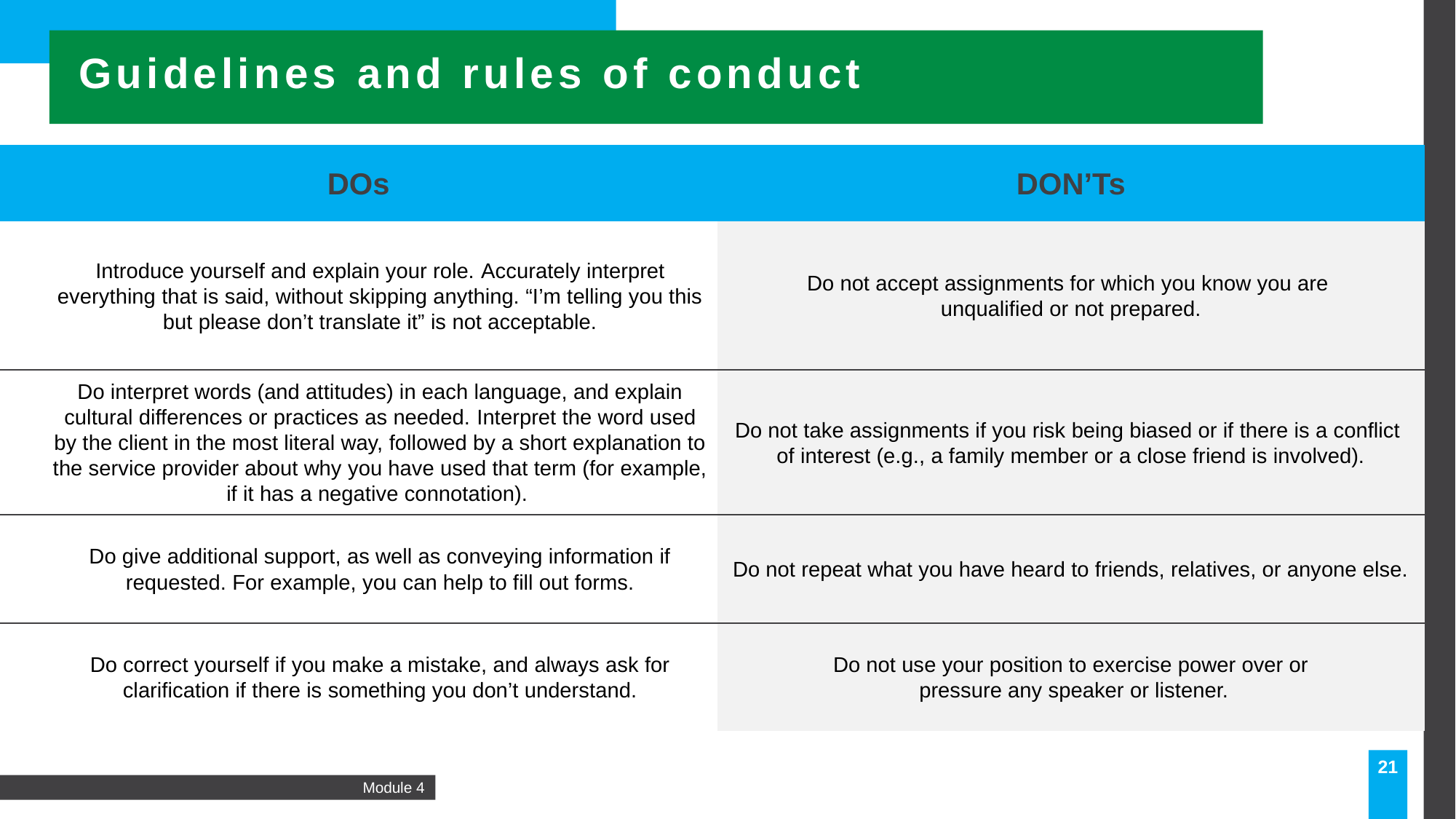

Guidelines and rules of conduct
| DOs | DON’Ts |
| --- | --- |
| Introduce yourself and explain your role. Accurately interpret everything that is said, without skipping anything. “I’m telling you this but please don’t translate it” is not acceptable. | Do not accept assignments for which you know you are unqualified or not prepared. |
| Do interpret words (and attitudes) in each language, and explain cultural differences or practices as needed. Interpret the word used by the client in the most literal way, followed by a short explanation to the service provider about why you have used that term (for example, if it has a negative connotation). | Do not take assignments if you risk being biased or if there is a conflict  of interest (e.g., a family member or a close friend is involved). |
| Do give additional support, as well as conveying information if requested. For example, you can help to fill out forms. | Do not repeat what you have heard to friends, relatives, or anyone else. |
| Do correct yourself if you make a mistake, and always ask for clarification if there is something you don’t understand. | Do not use your position to exercise power over or pressure any speaker or listener. |
21
Module 4